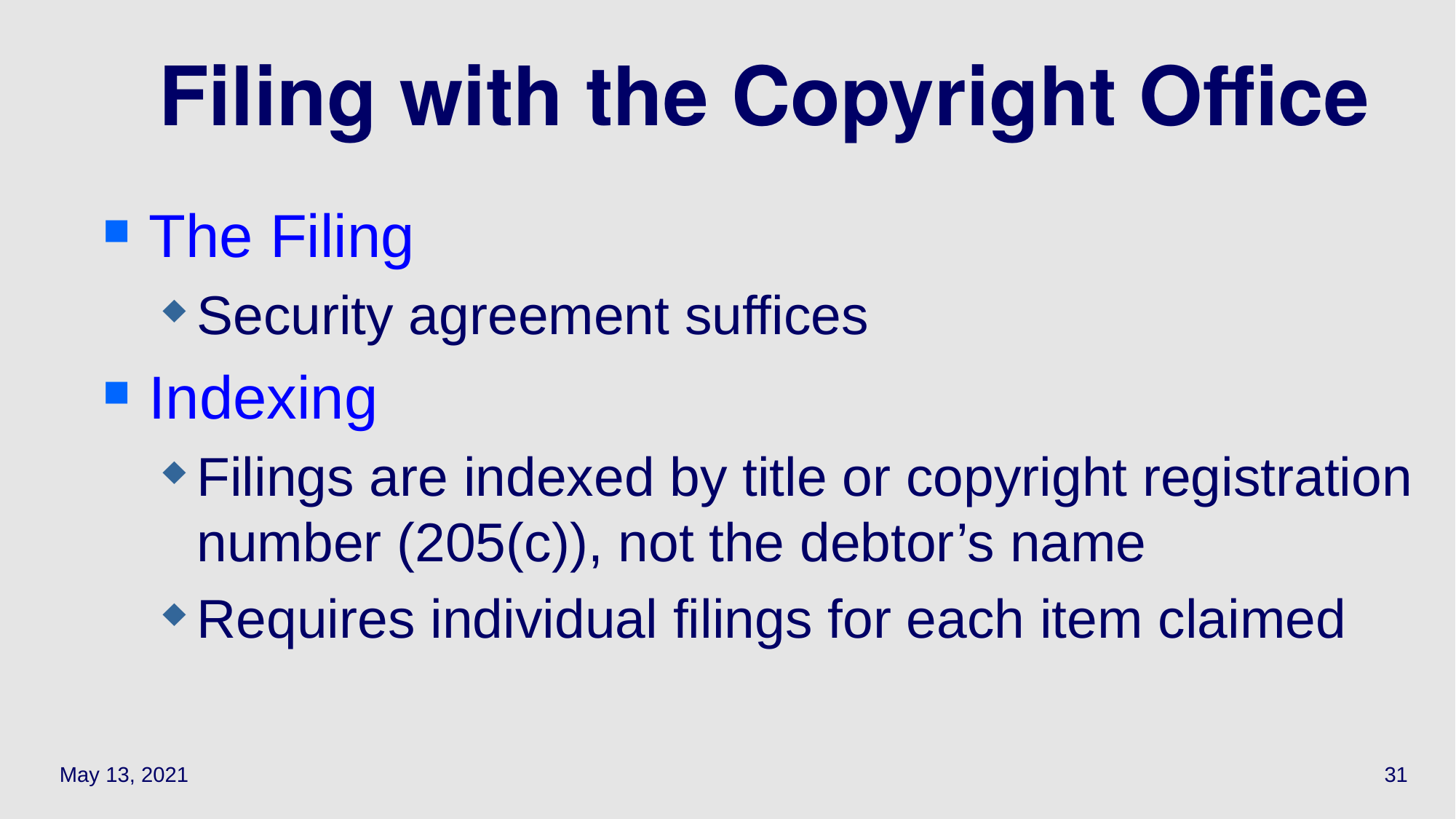

# Filing with the Copyright Office
The Filing
Security agreement suffices
Indexing
Filings are indexed by title or copyright registration number (205(c)), not the debtor’s name
Requires individual filings for each item claimed
May 13, 2021
31